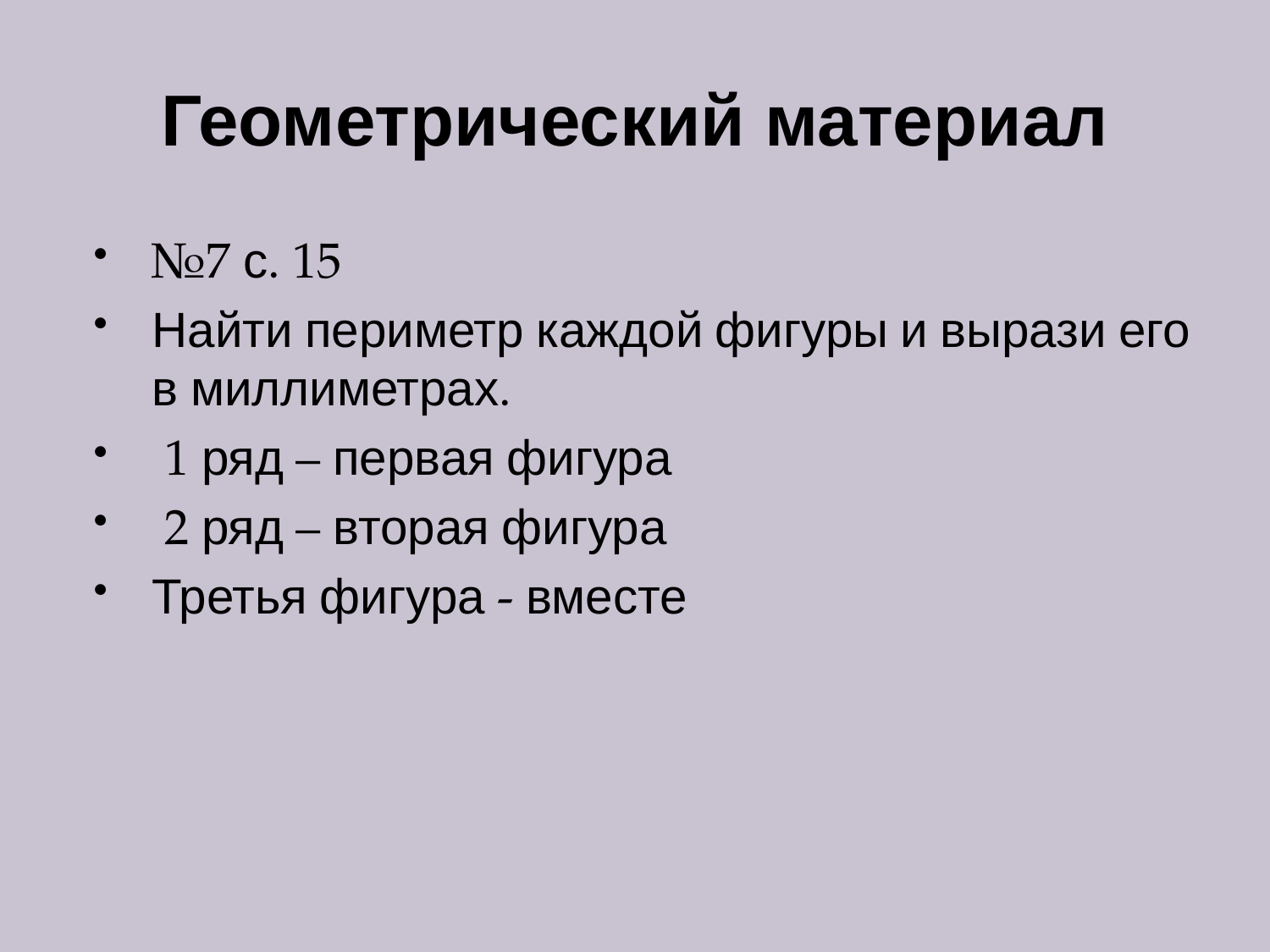

# Геометрический материал
№7 с. 15
Найти периметр каждой фигуры и вырази его в миллиметрах.
 1 ряд – первая фигура
 2 ряд – вторая фигура
Третья фигура - вместе